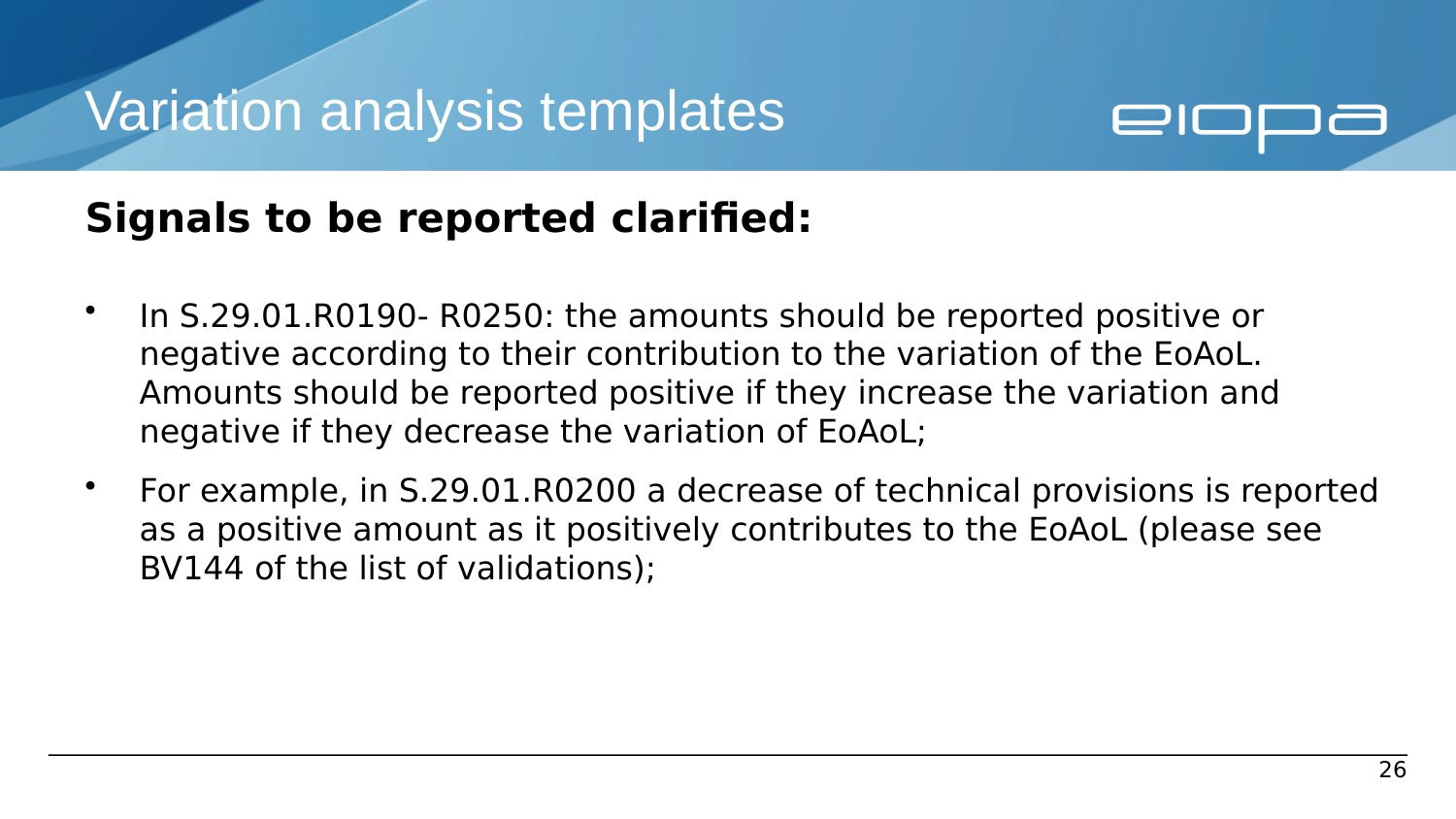

# Variation analysis templates
Signals to be reported clarified:

In S.29.01.R0190- R0250: the amounts should be reported positive or negative according to their contribution to the variation of the EoAoL. Amounts should be reported positive if they increase the variation and negative if they decrease the variation of EoAoL;

For example, in S.29.01.R0200 a decrease of technical provisions is reported as a positive amount as it positively contributes to the EoAoL (please see BV144 of the list of validations);